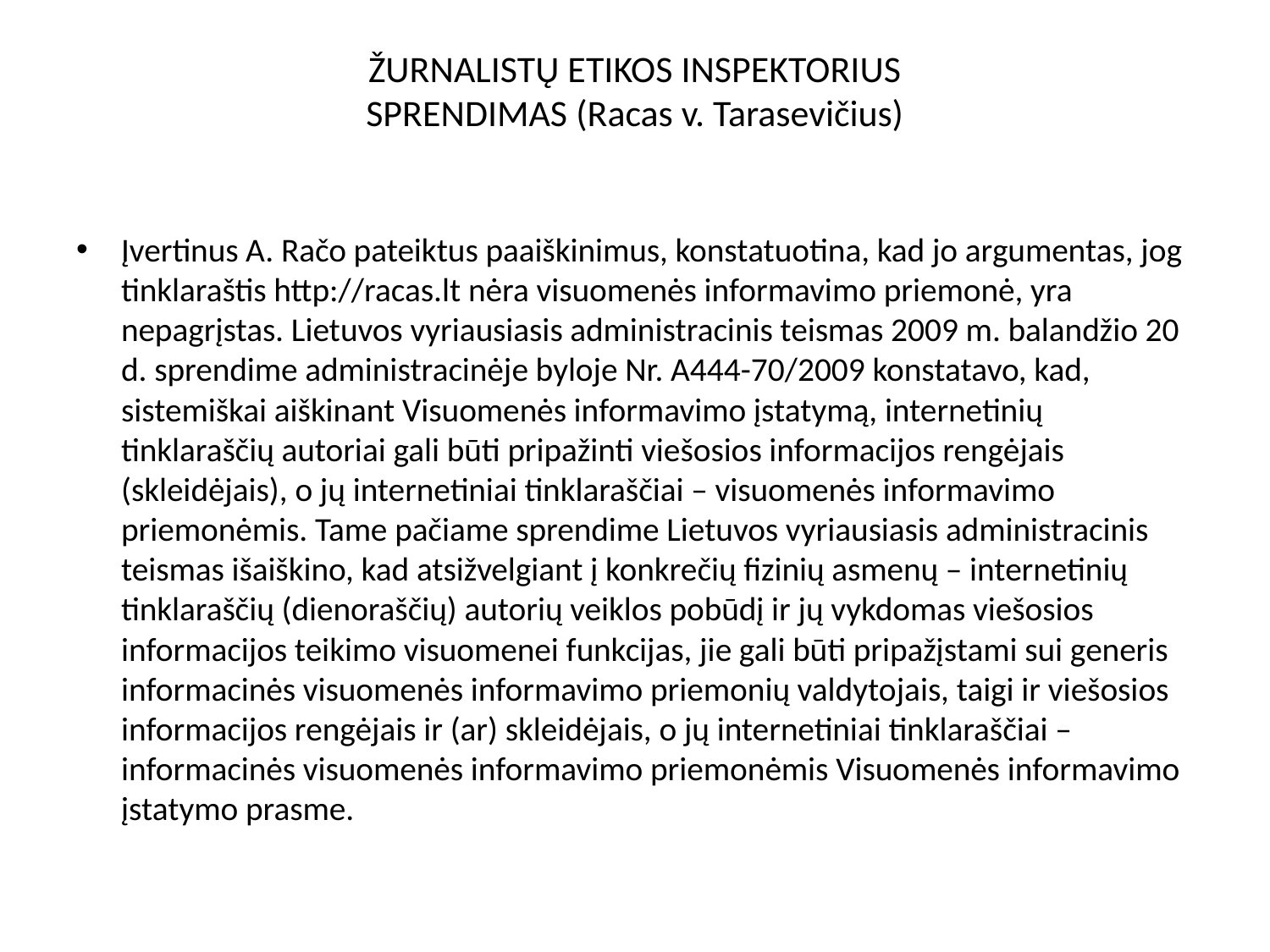

# ŽURNALISTŲ ETIKOS INSPEKTORIUS SPRENDIMAS (Racas v. Tarasevičius)
Įvertinus A. Račo pateiktus paaiškinimus, konstatuotina, kad jo argumentas, jog tinklaraštis http://racas.lt nėra visuomenės informavimo priemonė, yra nepagrįstas. Lietuvos vyriausiasis administracinis teismas 2009 m. balandžio 20 d. sprendime administracinėje byloje Nr. A444-70/2009 konstatavo, kad, sistemiškai aiškinant Visuomenės informavimo įstatymą, internetinių tinklaraščių autoriai gali būti pripažinti viešosios informacijos rengėjais (skleidėjais), o jų internetiniai tinklaraščiai – visuomenės informavimo priemonėmis. Tame pačiame sprendime Lietuvos vyriausiasis administracinis teismas išaiškino, kad atsižvelgiant į konkrečių fizinių asmenų – internetinių tinklaraščių (dienoraščių) autorių veiklos pobūdį ir jų vykdomas viešosios informacijos teikimo visuomenei funkcijas, jie gali būti pripažįstami sui generis informacinės visuomenės informavimo priemonių valdytojais, taigi ir viešosios informacijos rengėjais ir (ar) skleidėjais, o jų internetiniai tinklaraščiai – informacinės visuomenės informavimo priemonėmis Visuomenės informavimo įstatymo prasme.